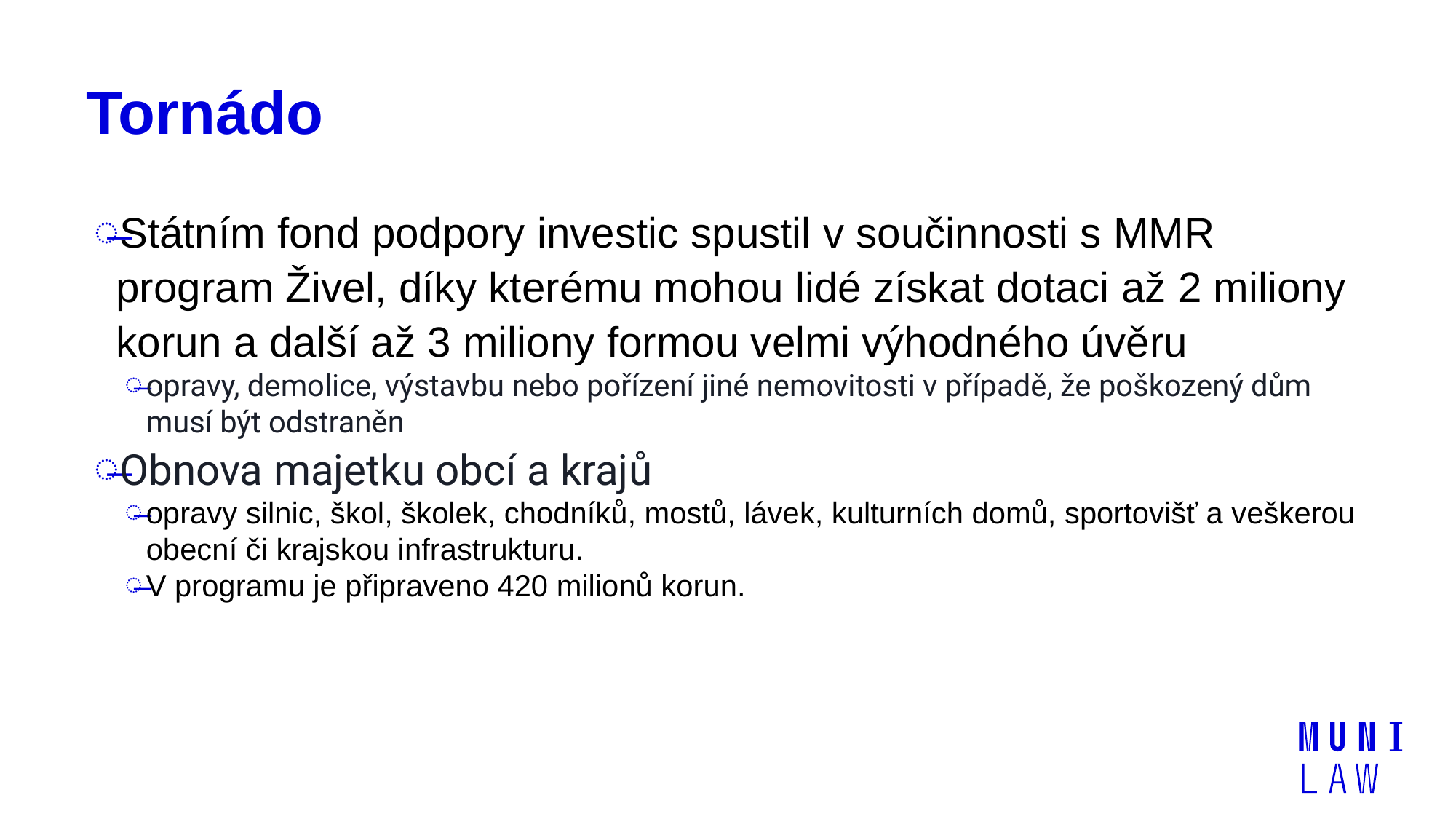

# Tornádo
Státním fond podpory investic spustil v součinnosti s MMR program Živel, díky kterému mohou lidé získat dotaci až 2 miliony korun a další až 3 miliony formou velmi výhodného úvěru
opravy, demolice, výstavbu nebo pořízení jiné nemovitosti v případě, že poškozený dům musí být odstraněn
Obnova majetku obcí a krajů
opravy silnic, škol, školek, chodníků, mostů, lávek, kulturních domů, sportovišť a veškerou obecní či krajskou infrastrukturu.
V programu je připraveno 420 milionů korun.